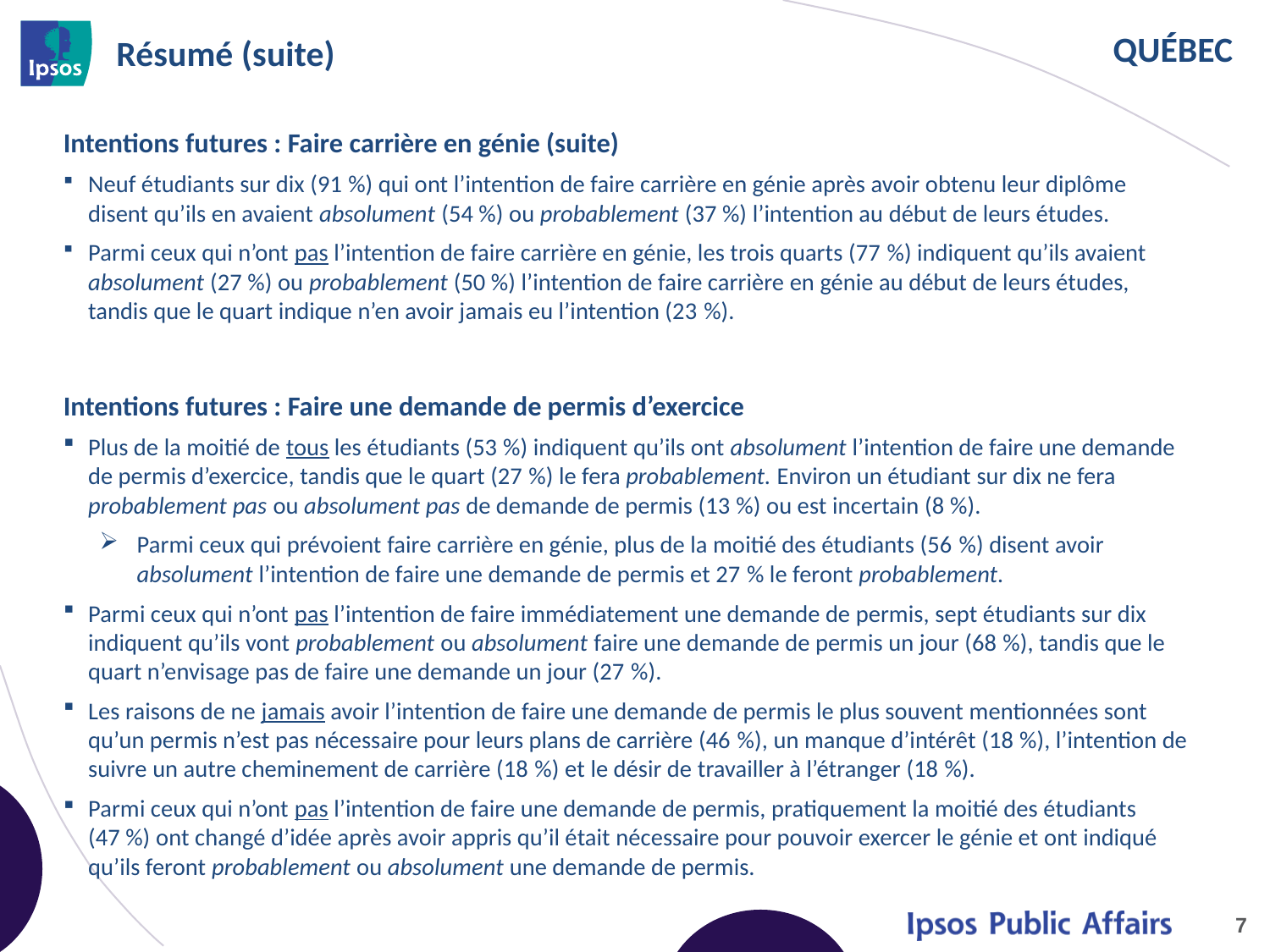

# Résumé (suite)
Intentions futures : Faire carrière en génie (suite)
Neuf étudiants sur dix (91 %) qui ont l’intention de faire carrière en génie après avoir obtenu leur diplôme disent qu’ils en avaient absolument (54 %) ou probablement (37 %) l’intention au début de leurs études.
Parmi ceux qui n’ont pas l’intention de faire carrière en génie, les trois quarts (77 %) indiquent qu’ils avaient absolument (27 %) ou probablement (50 %) l’intention de faire carrière en génie au début de leurs études, tandis que le quart indique n’en avoir jamais eu l’intention (23 %).

Intentions futures : Faire une demande de permis d’exercice
Plus de la moitié de tous les étudiants (53 %) indiquent qu’ils ont absolument l’intention de faire une demande de permis d’exercice, tandis que le quart (27 %) le fera probablement. Environ un étudiant sur dix ne fera probablement pas ou absolument pas de demande de permis (13 %) ou est incertain (8 %).
Parmi ceux qui prévoient faire carrière en génie, plus de la moitié des étudiants (56 %) disent avoir absolument l’intention de faire une demande de permis et 27 % le feront probablement.
Parmi ceux qui n’ont pas l’intention de faire immédiatement une demande de permis, sept étudiants sur dix indiquent qu’ils vont probablement ou absolument faire une demande de permis un jour (68 %), tandis que le quart n’envisage pas de faire une demande un jour (27 %).
Les raisons de ne jamais avoir l’intention de faire une demande de permis le plus souvent mentionnées sont qu’un permis n’est pas nécessaire pour leurs plans de carrière (46 %), un manque d’intérêt (18 %), l’intention de suivre un autre cheminement de carrière (18 %) et le désir de travailler à l’étranger (18 %).
Parmi ceux qui n’ont pas l’intention de faire une demande de permis, pratiquement la moitié des étudiants (47 %) ont changé d’idée après avoir appris qu’il était nécessaire pour pouvoir exercer le génie et ont indiqué qu’ils feront probablement ou absolument une demande de permis.

7